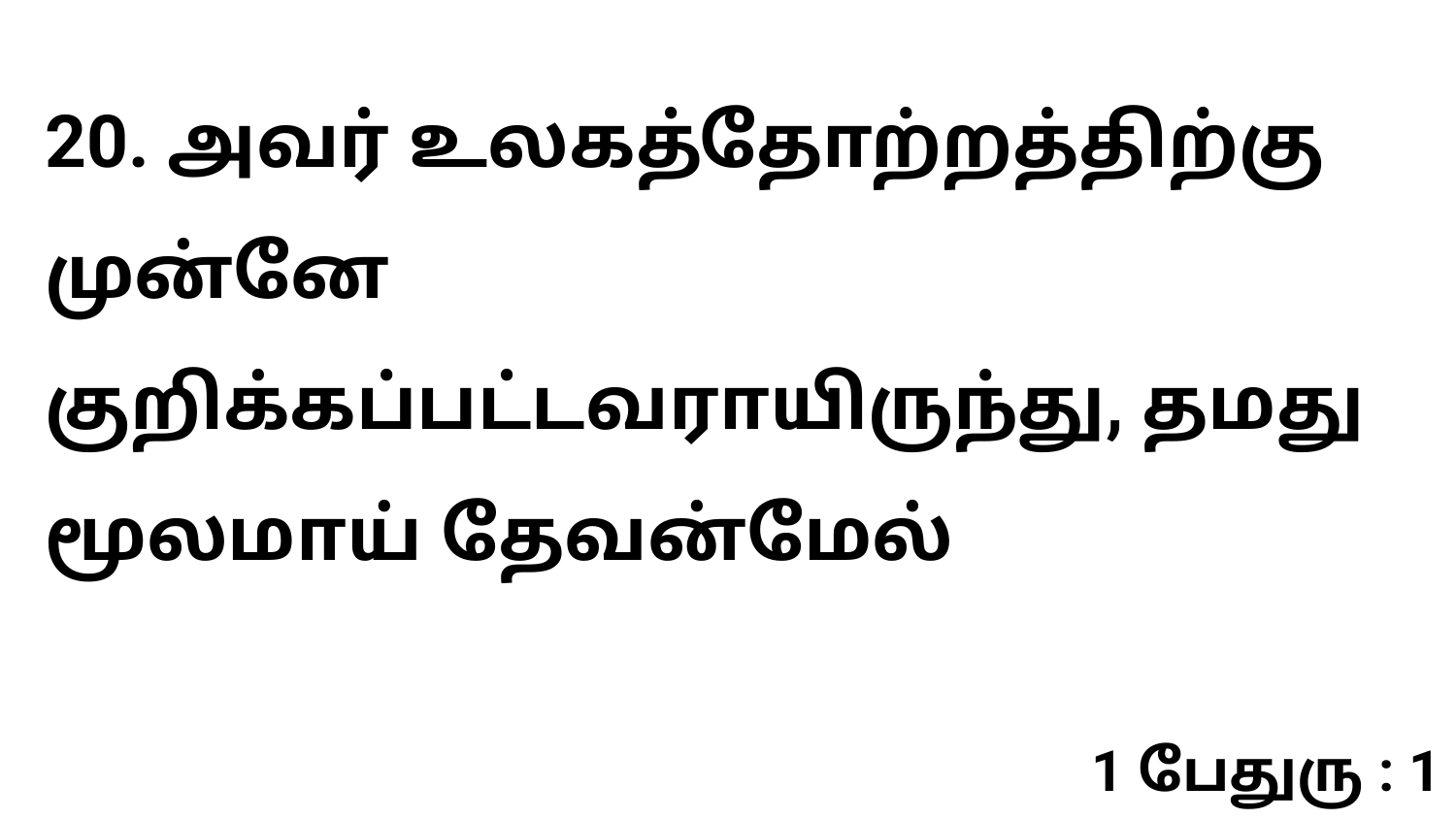

20. அவர் உலகத்தோற்றத்திற்கு முன்னே குறிக்கப்பட்டவராயிருந்து, தமது மூலமாய் தேவன்மேல்
1 பேதுரு : 1